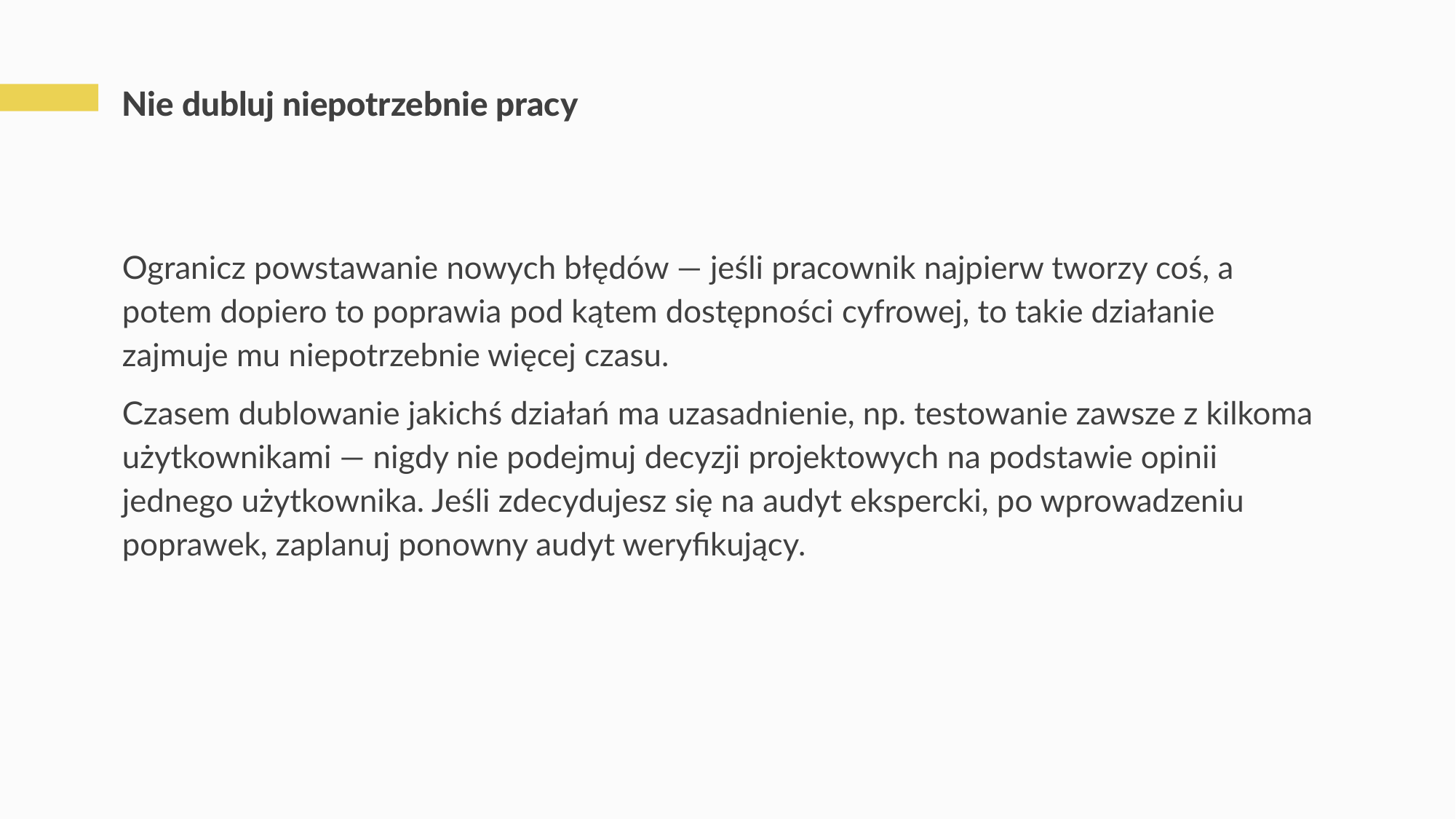

# Nie dubluj niepotrzebnie pracy
Ogranicz powstawanie nowych błędów — jeśli pracownik najpierw tworzy coś, a potem dopiero to poprawia pod kątem dostępności cyfrowej, to takie działanie zajmuje mu niepotrzebnie więcej czasu.
Czasem dublowanie jakichś działań ma uzasadnienie, np. testowanie zawsze z kilkoma  użytkownikami — nigdy nie podejmuj decyzji projektowych na podstawie opinii jednego użytkownika. Jeśli zdecydujesz się na audyt ekspercki, po wprowadzeniu poprawek, zaplanuj ponowny audyt weryfikujący.